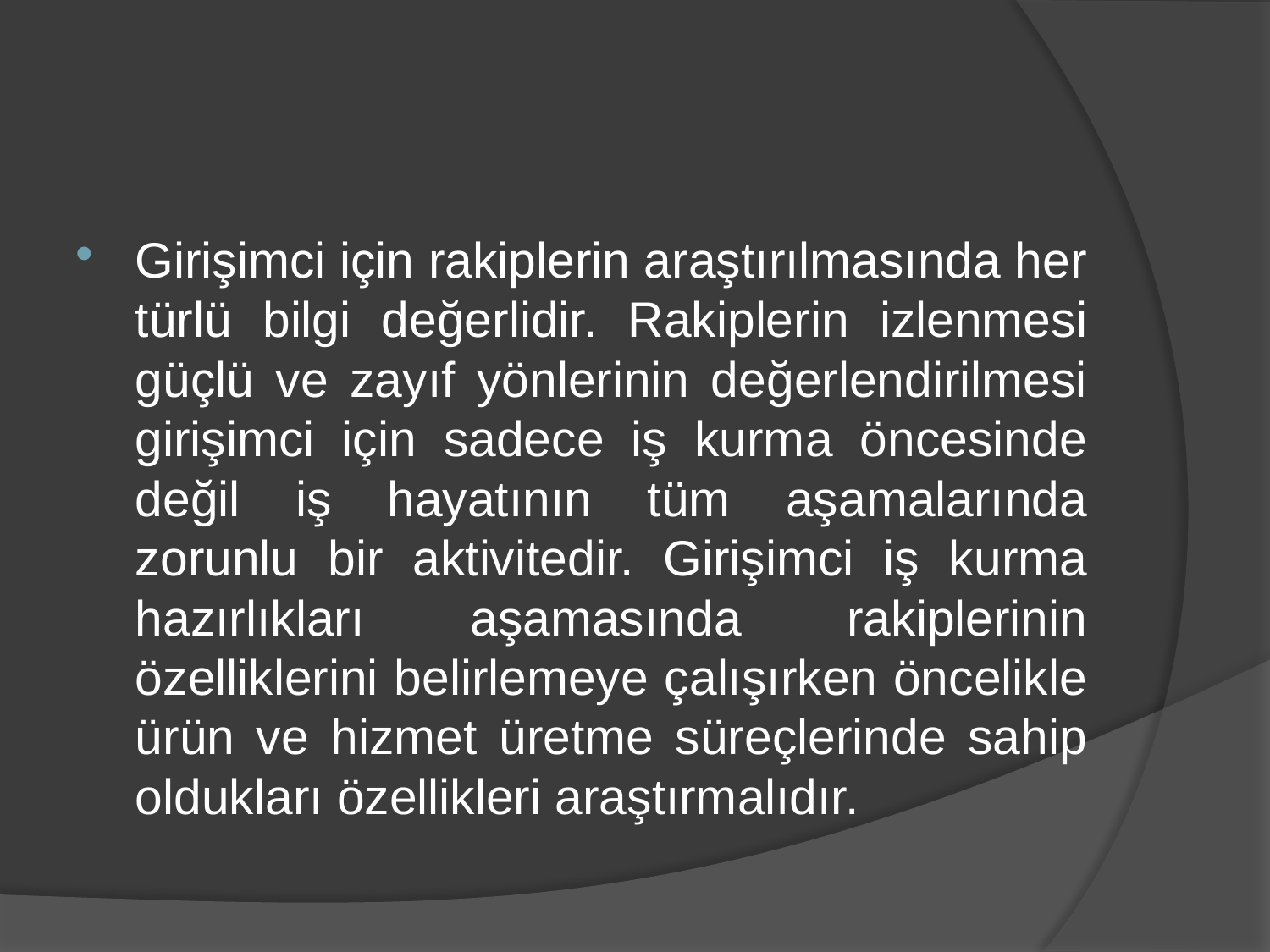

Girişimci için rakiplerin araştırılmasında her türlü bilgi değerlidir. Rakiplerin izlenmesi güçlü ve zayıf yönlerinin değerlendirilmesi girişimci için sadece iş kurma öncesinde değil iş hayatının tüm aşamalarında zorunlu bir aktivitedir. Girişimci iş kurma hazırlıkları aşamasında rakiplerinin özelliklerini belirlemeye çalışırken öncelikle ürün ve hizmet üretme süreçlerinde sahip oldukları özellikleri araştırmalıdır.